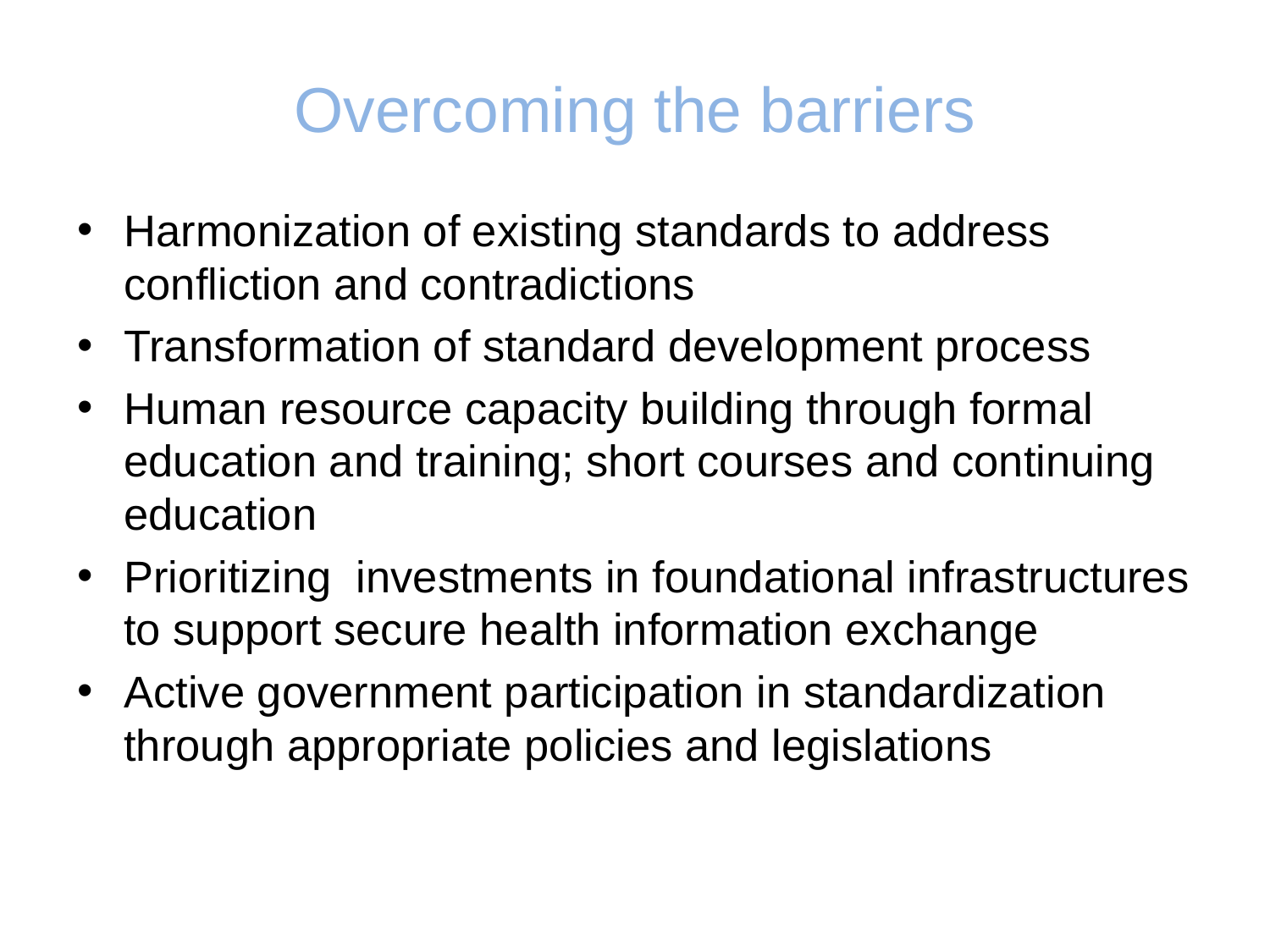

# Overcoming the barriers
Harmonization of existing standards to address confliction and contradictions
Transformation of standard development process
Human resource capacity building through formal education and training; short courses and continuing education
Prioritizing  investments in foundational infrastructures to support secure health information exchange
Active government participation in standardization through appropriate policies and legislations